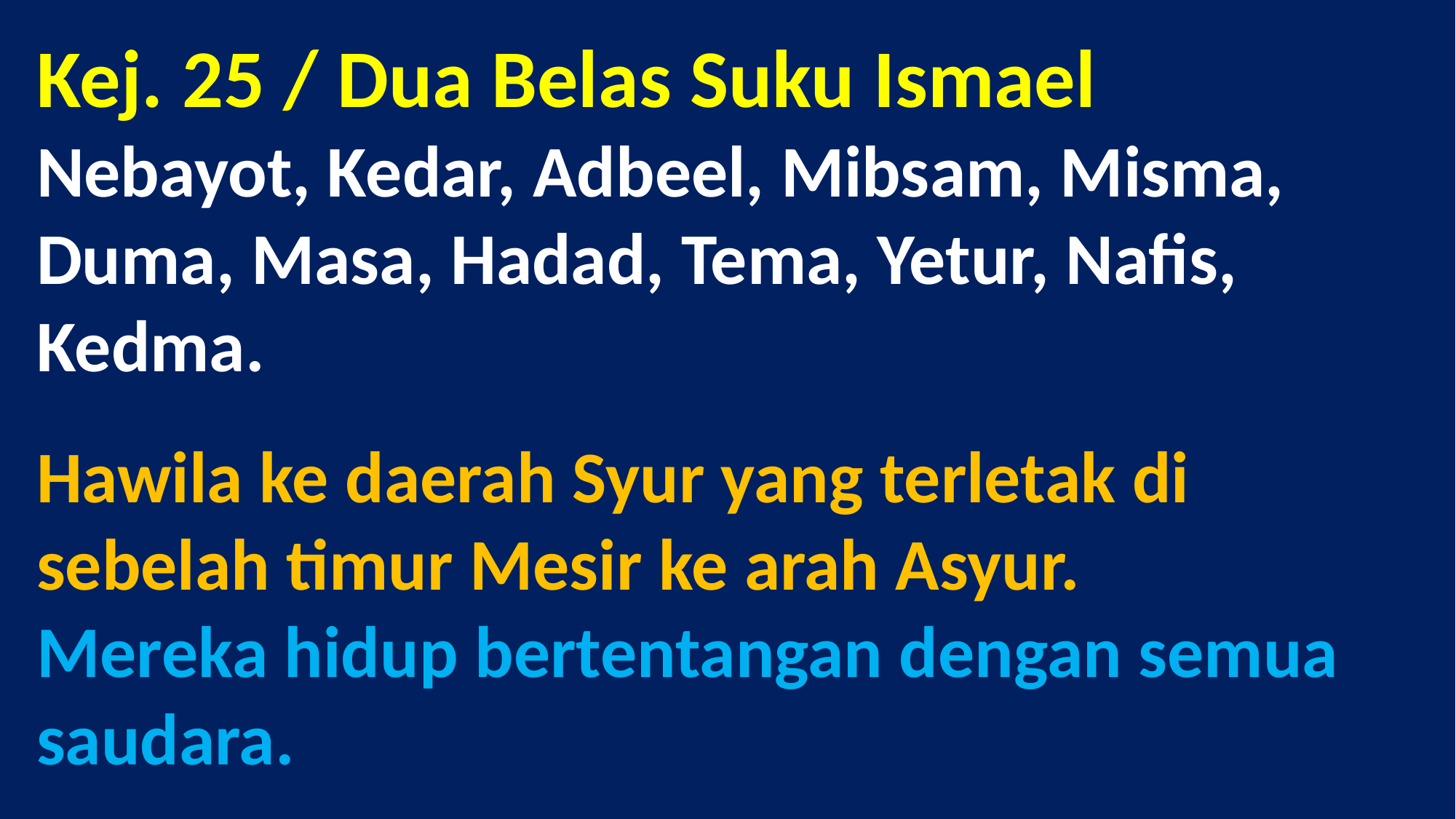

# Kej. 25 / Dua Belas Suku Ismael Nebayot, Kedar, Adbeel, Mibsam, Misma, Duma, Masa, Hadad, Tema, Yetur, Nafis, Kedma. Hawila ke daerah Syur yang terletak di sebelah timur Mesir ke arah Asyur. Mereka hidup bertentangan dengan semua saudara.